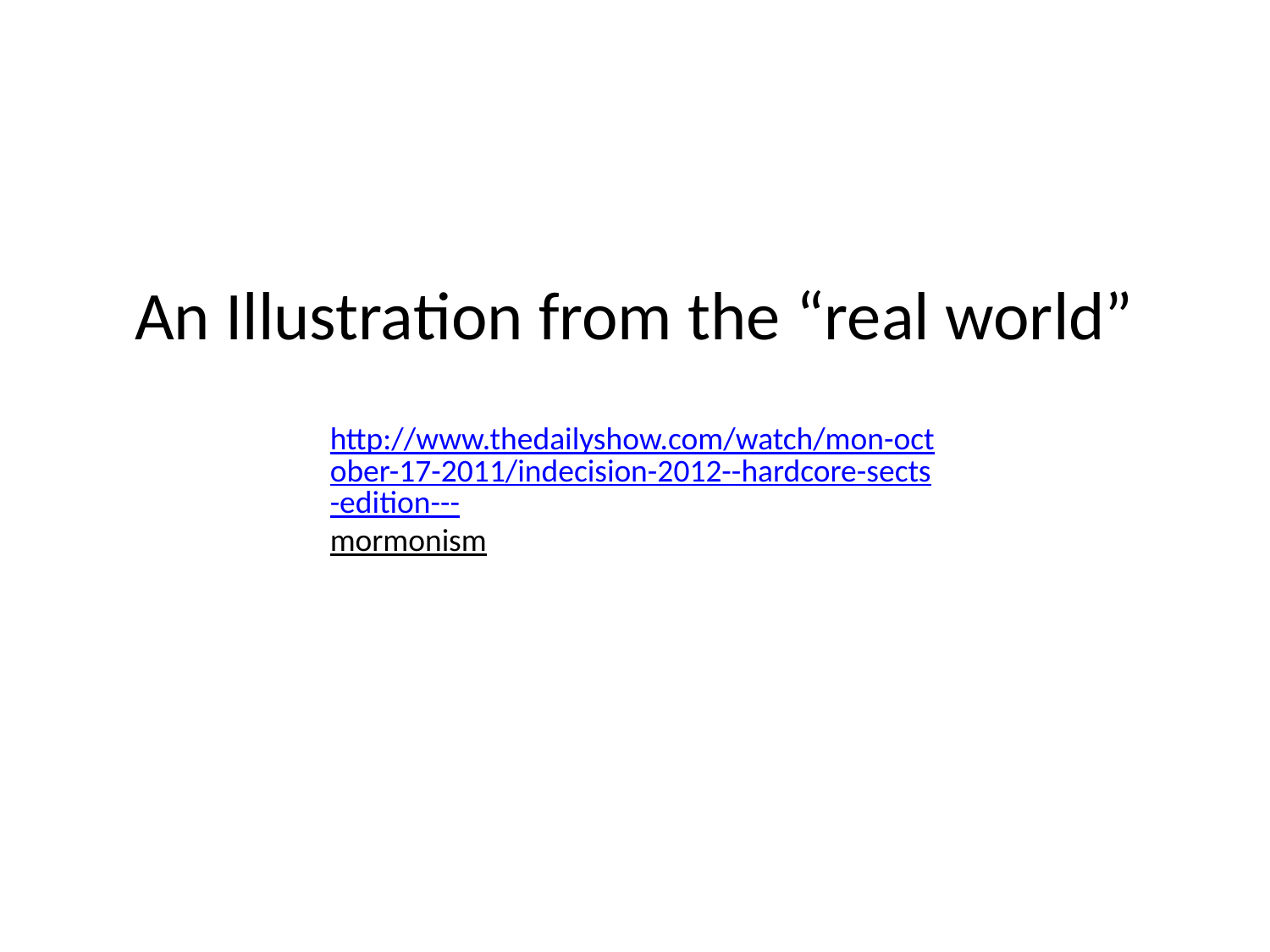

# An Illustration from the “real world”
http://www.thedailyshow.com/watch/mon-october-17-2011/indecision-2012--hardcore-sects-edition---mormonism